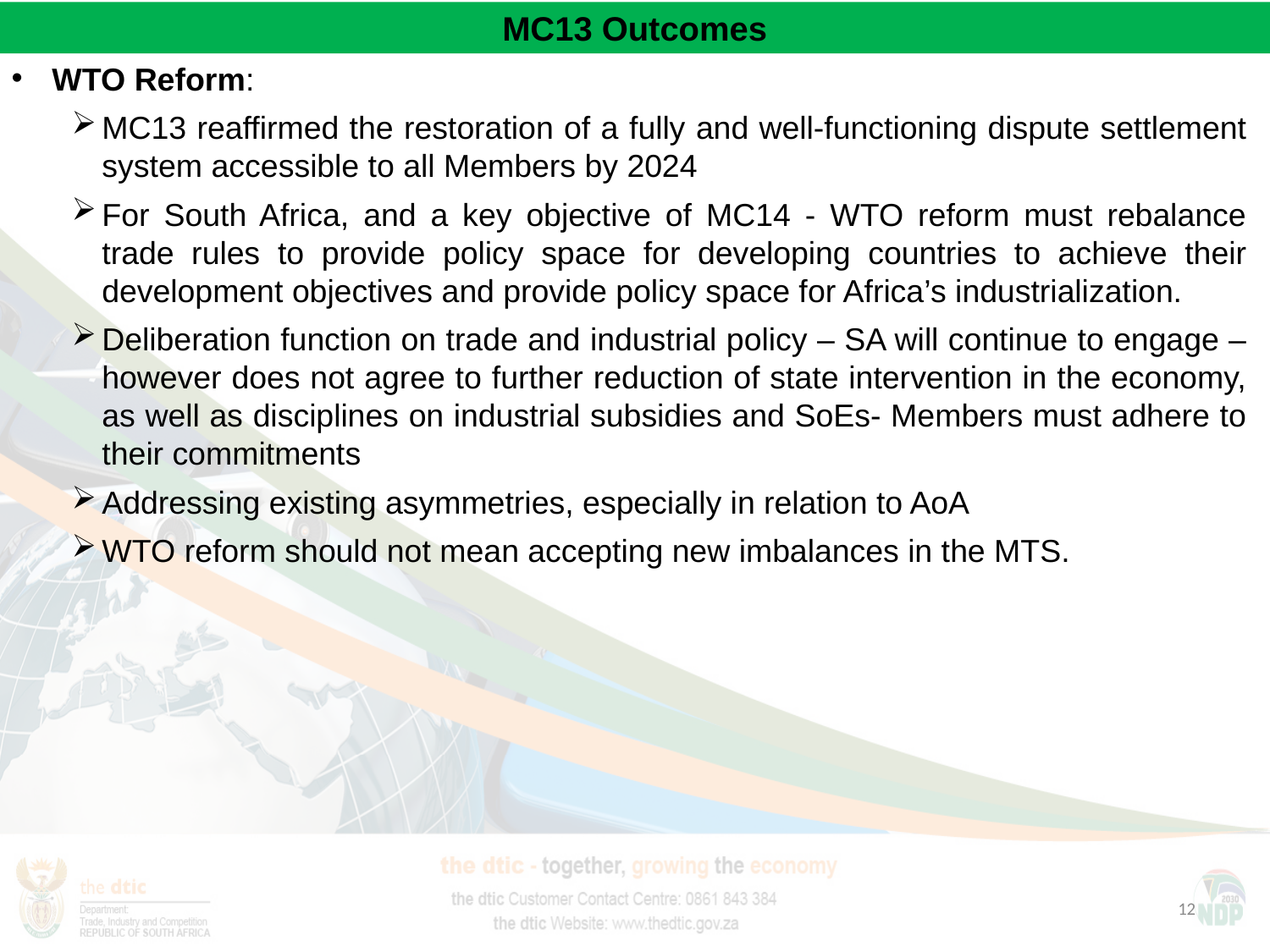

# MC13 Outcomes
WTO Reform:
MC13 reaffirmed the restoration of a fully and well-functioning dispute settlement system accessible to all Members by 2024
For South Africa, and a key objective of MC14 - WTO reform must rebalance trade rules to provide policy space for developing countries to achieve their development objectives and provide policy space for Africa’s industrialization.
Deliberation function on trade and industrial policy – SA will continue to engage – however does not agree to further reduction of state intervention in the economy, as well as disciplines on industrial subsidies and SoEs- Members must adhere to their commitments
Addressing existing asymmetries, especially in relation to AoA
WTO reform should not mean accepting new imbalances in the MTS.
12